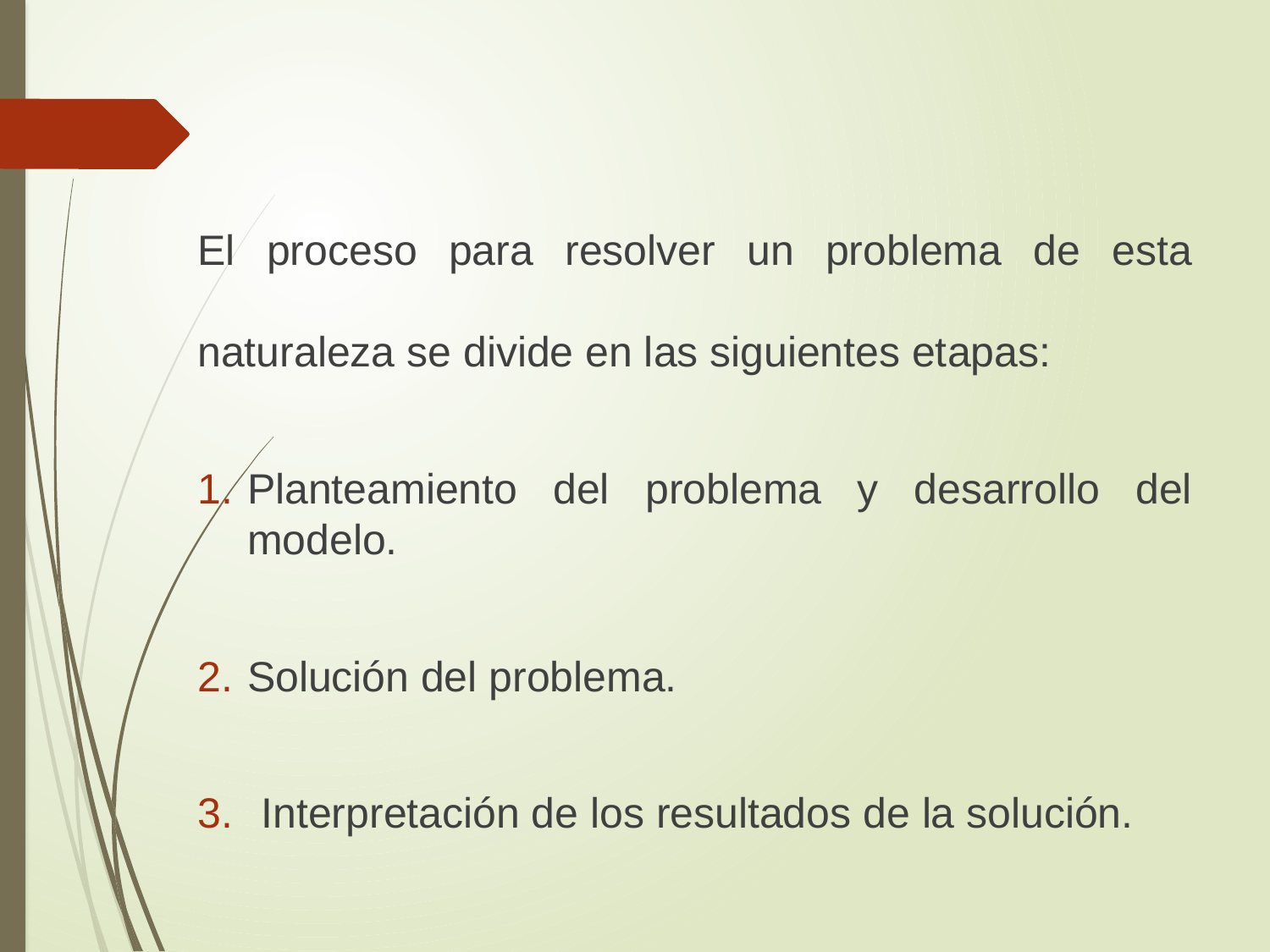

El proceso para resolver un problema de esta naturaleza se divide en las siguientes etapas:

Planteamiento del problema y desarrollo del modelo.

Solución del problema.

Interpretación de los resultados de la solución.